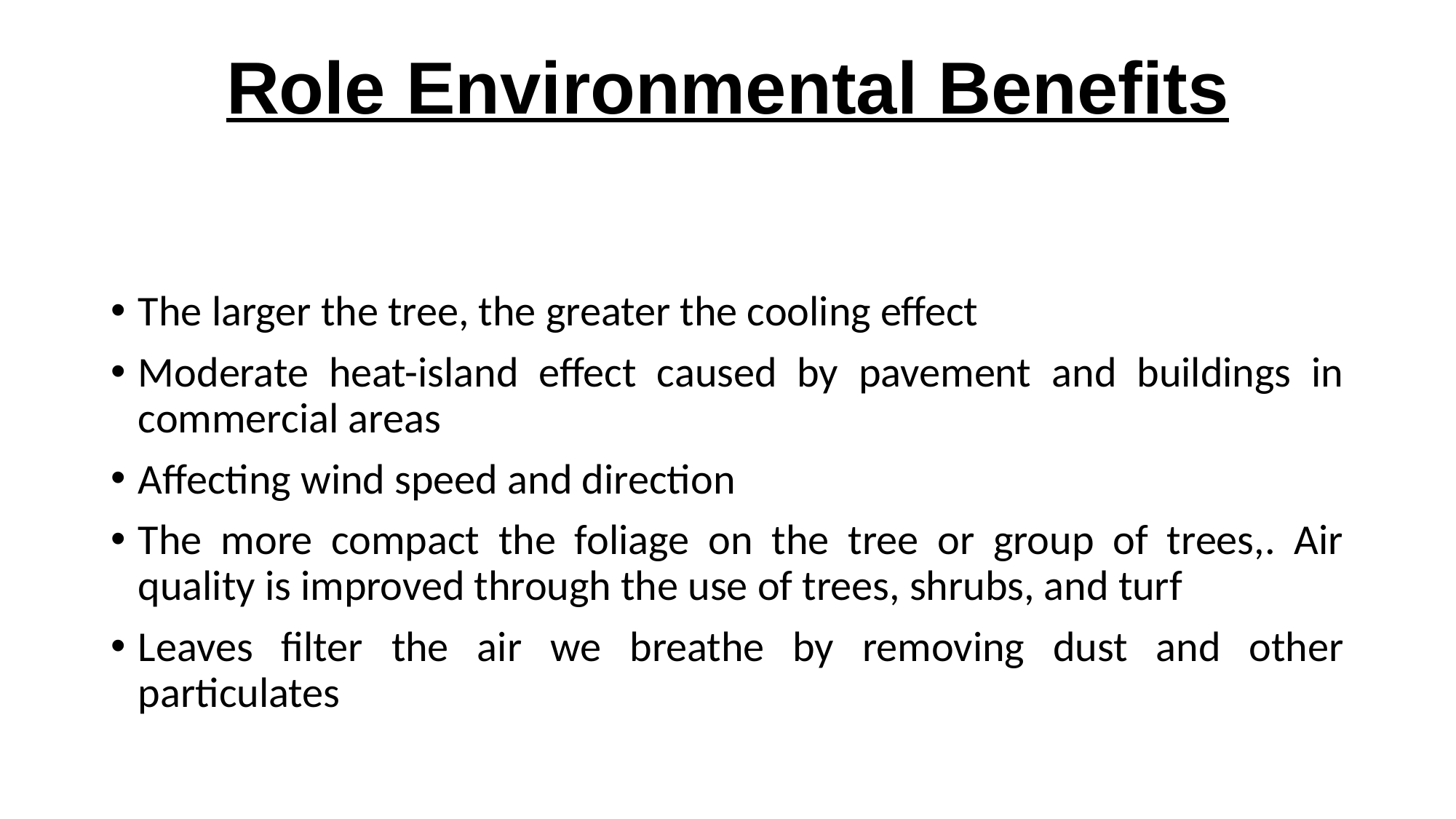

# Role Environmental Benefits

The larger the tree, the greater the cooling effect
Moderate heat-island effect caused by pavement and buildings in commercial areas
Affecting wind speed and direction
The more compact the foliage on the tree or group of trees,. Air quality is improved through the use of trees, shrubs, and turf
Leaves filter the air we breathe by removing dust and other particulates